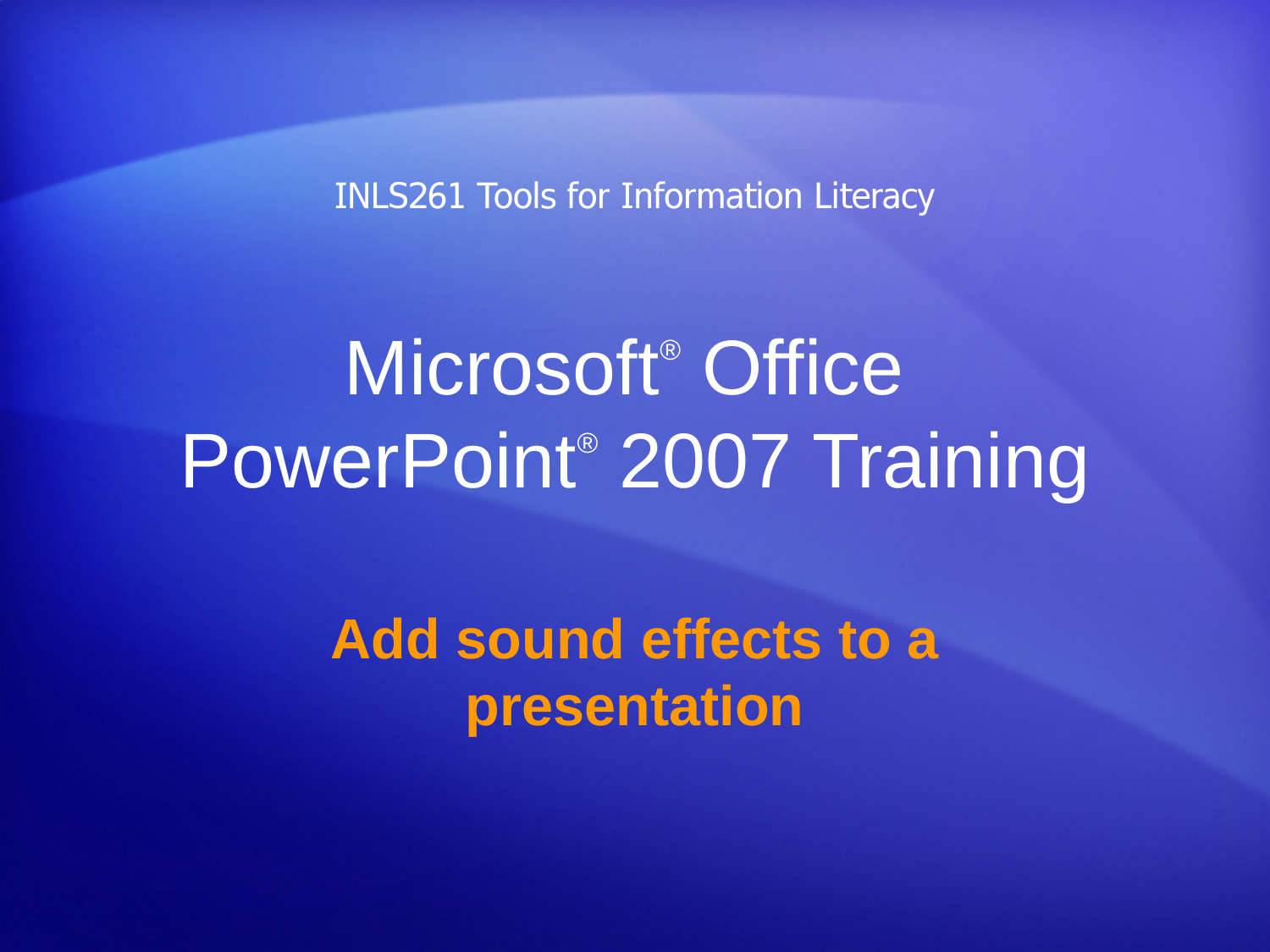

INLS261 Tools for Information Literacy
# Microsoft® Office PowerPoint® 2007 Training
Add sound effects to a presentation